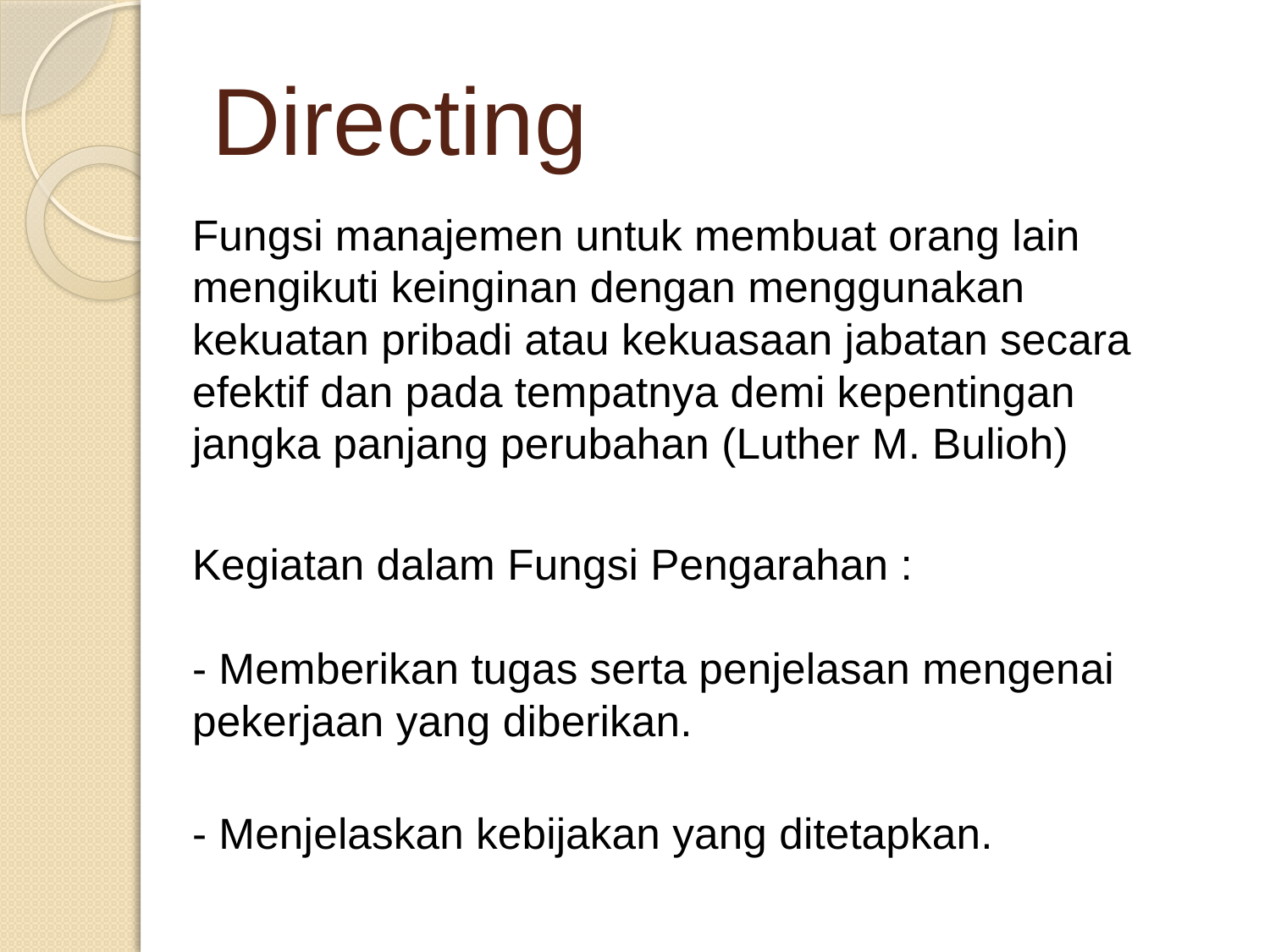

# Directing
	Fungsi manajemen untuk membuat orang lain mengikuti keinginan dengan menggunakan kekuatan pribadi atau kekuasaan jabatan secara efektif dan pada tempatnya demi kepentingan jangka panjang perubahan (Luther M. Bulioh)

	Kegiatan dalam Fungsi Pengarahan :
- Memberikan tugas serta penjelasan mengenai pekerjaan yang diberikan.
- Menjelaskan kebijakan yang ditetapkan.